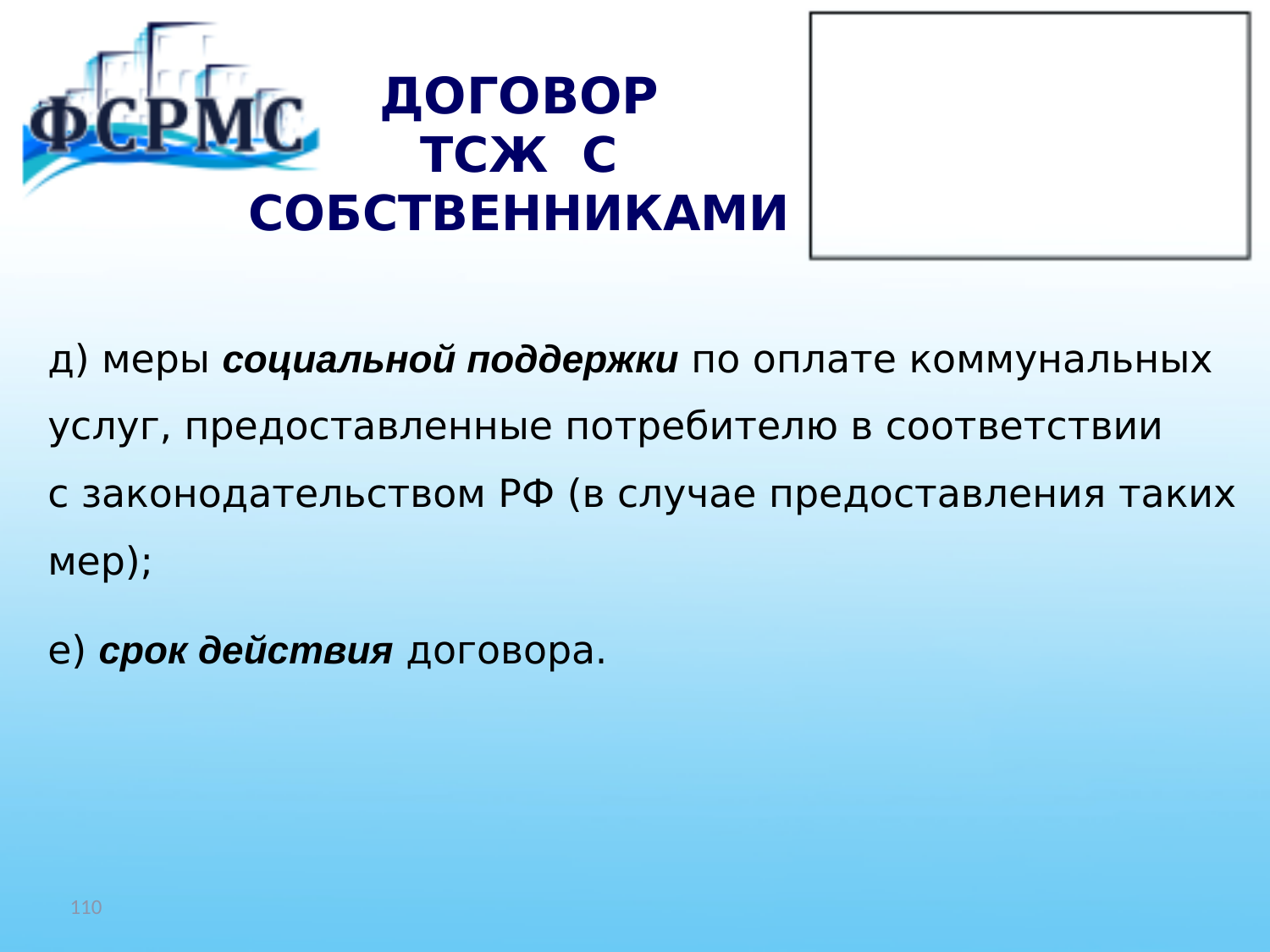

# ДОГОВОР ТСЖ  С СОБСТВЕННИКАМИ
д) меры социальной поддержки по оплате коммунальных
услуг, предоставленные потребителю в соответствии
с законодательством РФ (в случае предоставления таких
мер);
е) срок действия договора.

110